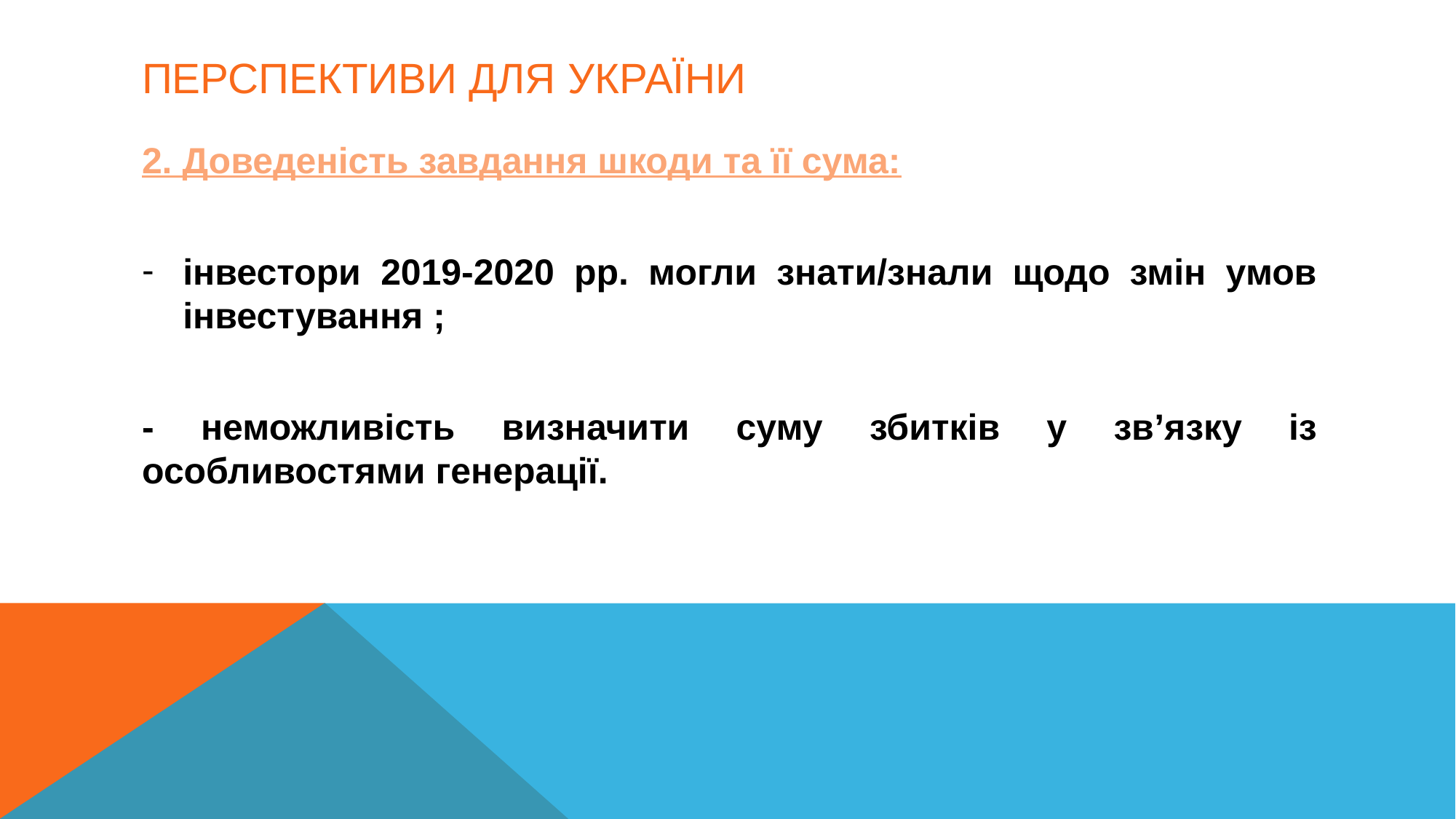

# Перспективи для україни
2. Доведеність завдання шкоди та її сума:

інвестори 2019-2020 рр. могли знати/знали щодо змін умов інвестування ;

- неможливість визначити суму збитків у зв’язку із особливостями генерації.